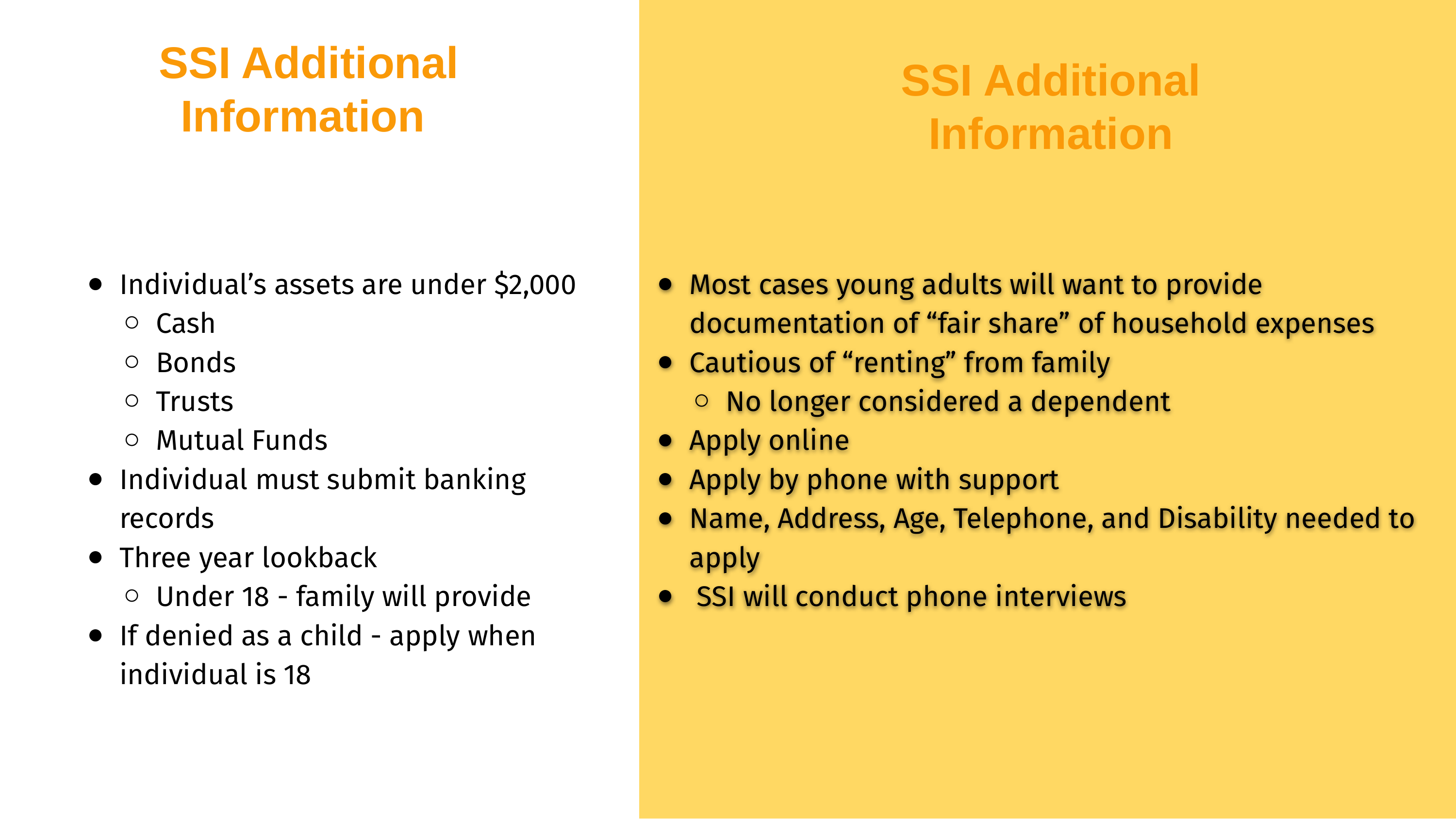

SSI Additional Information
SSI Additional Information
Individual’s assets are under $2,000
Cash
Bonds
Trusts
Mutual Funds
Individual must submit banking records
Three year lookback
Under 18 - family will provide
If denied as a child - apply when individual is 18
Most cases young adults will want to provide documentation of “fair share” of household expenses
Cautious of “renting” from family
No longer considered a dependent
Apply online
Apply by phone with support
Name, Address, Age, Telephone, and Disability needed to apply
 SSI will conduct phone interviews